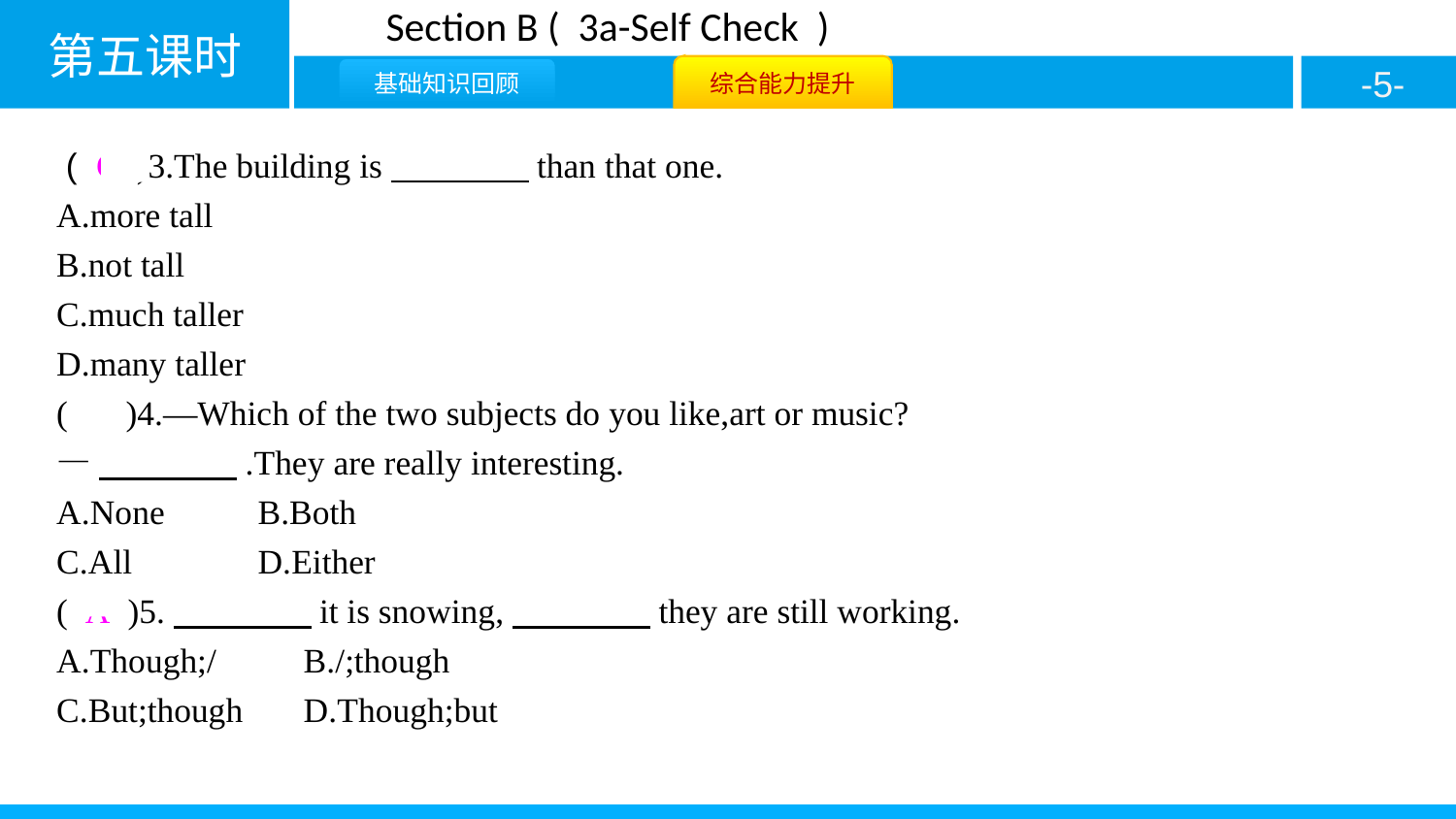

(  C  )3.The building is　　　　than that one.
A.more tall
B.not tall
C.much taller
D.many taller
(  B  )4.—Which of the two subjects do you like,art or music?
—　　　　.They are really interesting.
A.None	         B.Both
C.All	         D.Either
(  A  )5.　　　　it is snowing,　　　　they are still working.
A.Though;/	   B./;though
C.But;though	   D.Though;but